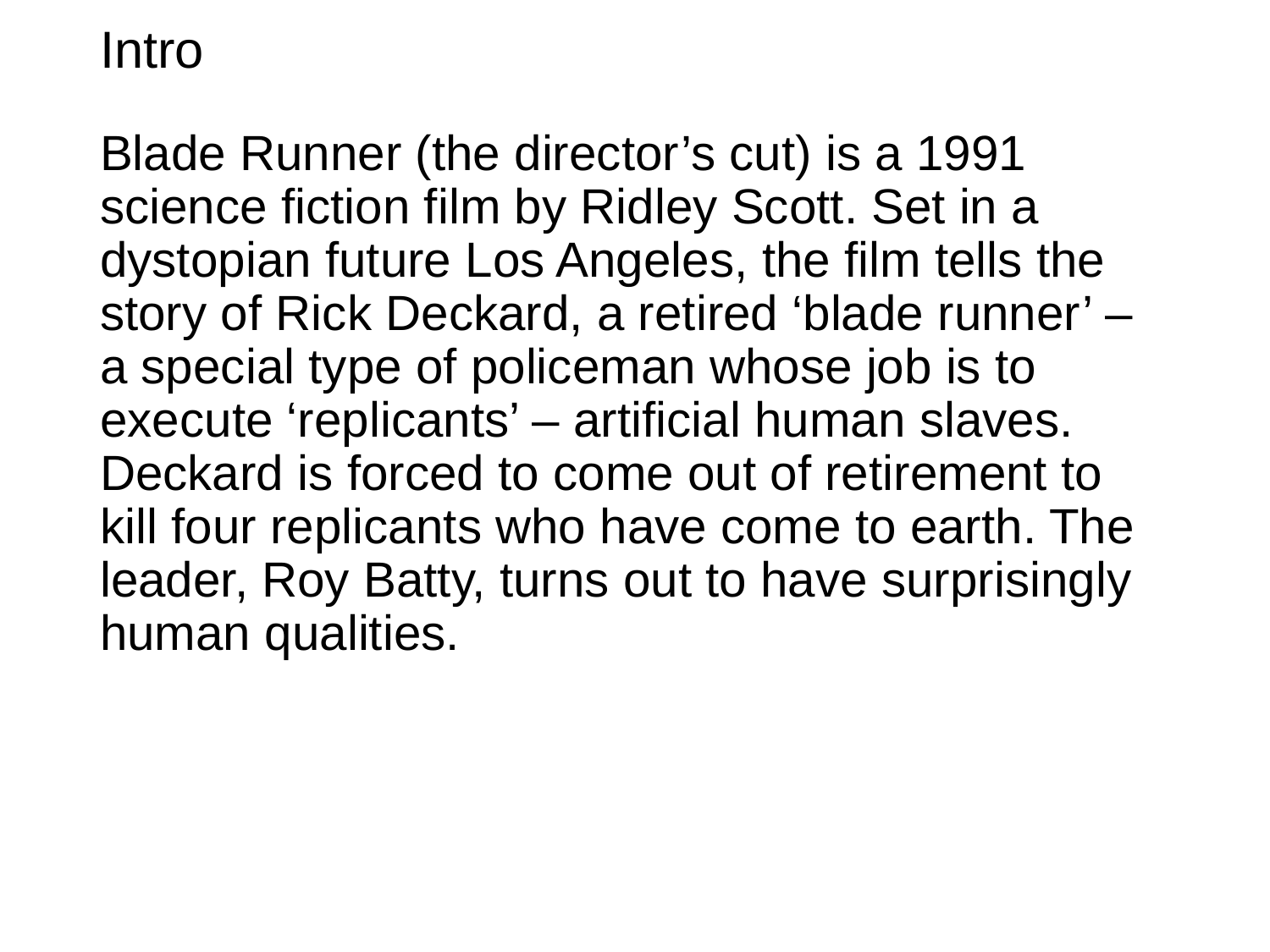

# Intro
Blade Runner (the director’s cut) is a 1991 science fiction film by Ridley Scott. Set in a dystopian future Los Angeles, the film tells the story of Rick Deckard, a retired ‘blade runner’ – a special type of policeman whose job is to execute ‘replicants’ – artificial human slaves. Deckard is forced to come out of retirement to kill four replicants who have come to earth. The leader, Roy Batty, turns out to have surprisingly human qualities.